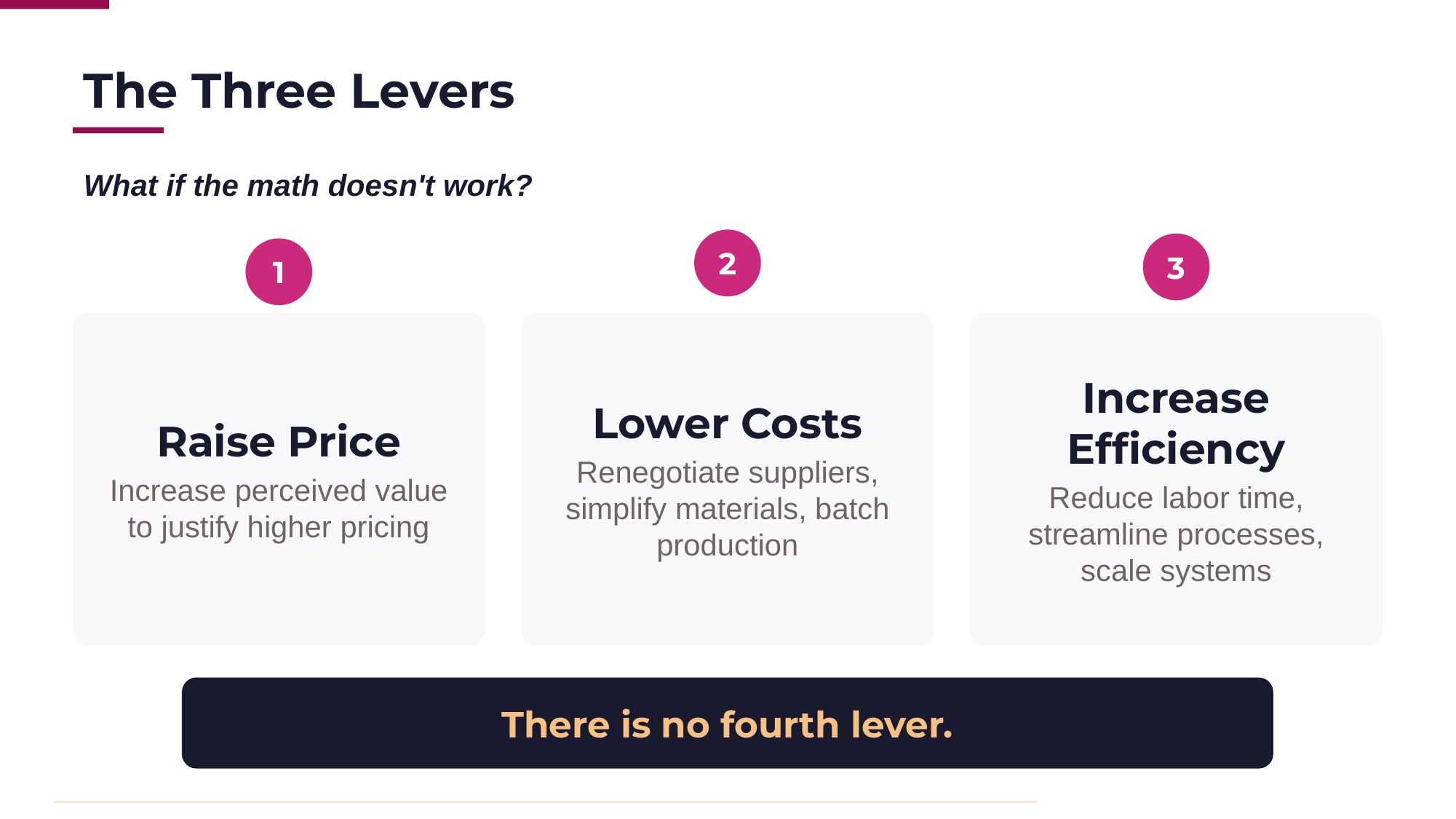

The Three Levers

What if the math doesn't work?
2
3
1
Raise Price
Increase perceived value to justify higher pricing
Lower Costs
Renegotiate suppliers, simplify materials, batch production
Increase Efficiency
Reduce labor time, streamline processes, scale systems
There is no fourth lever.